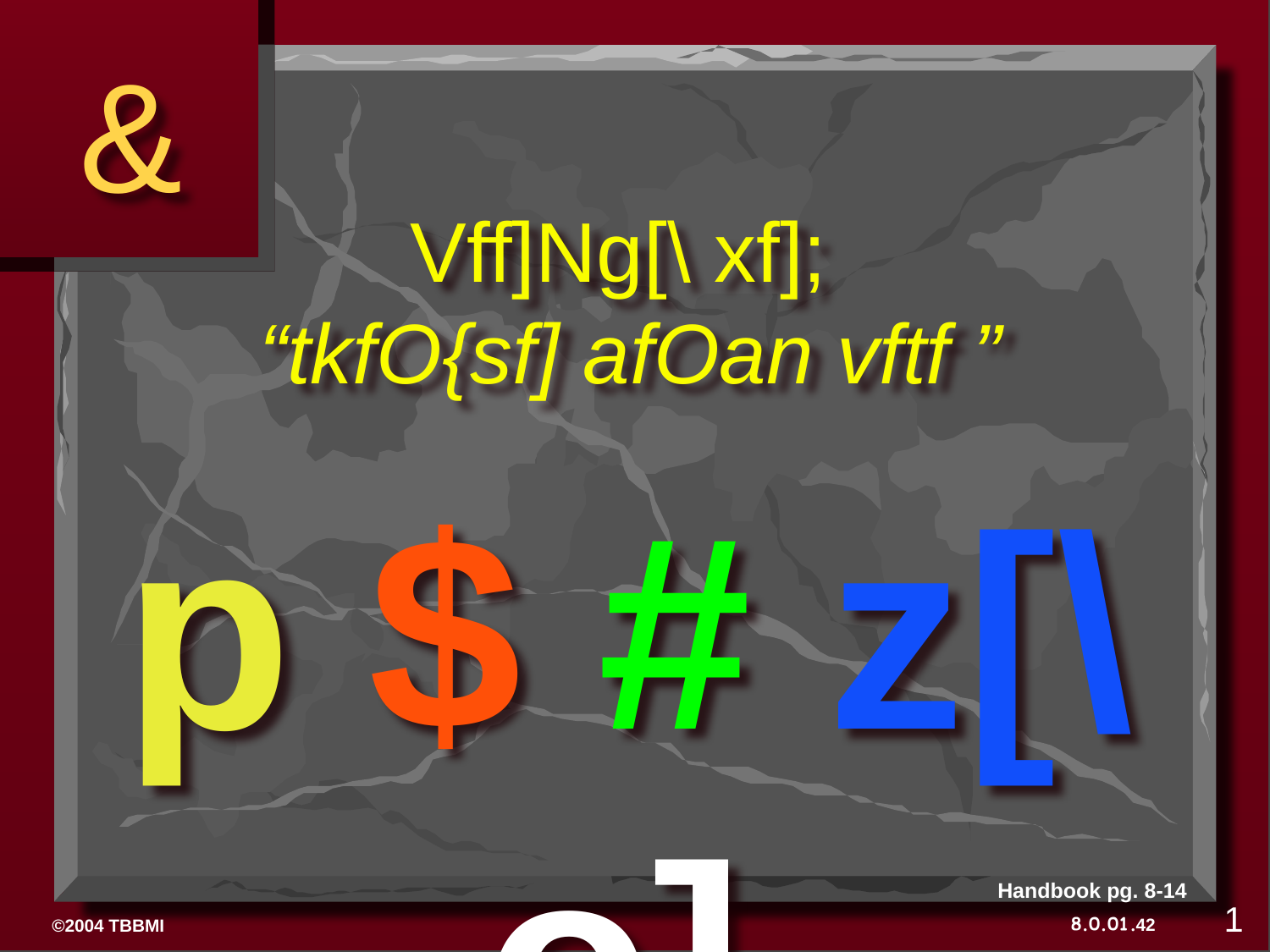

&
Vff]Ng[\ xf];
“tkfO{sf] afOan vftf ”
p $ # z[\ o]

Handbook pg. 8-14
1

42